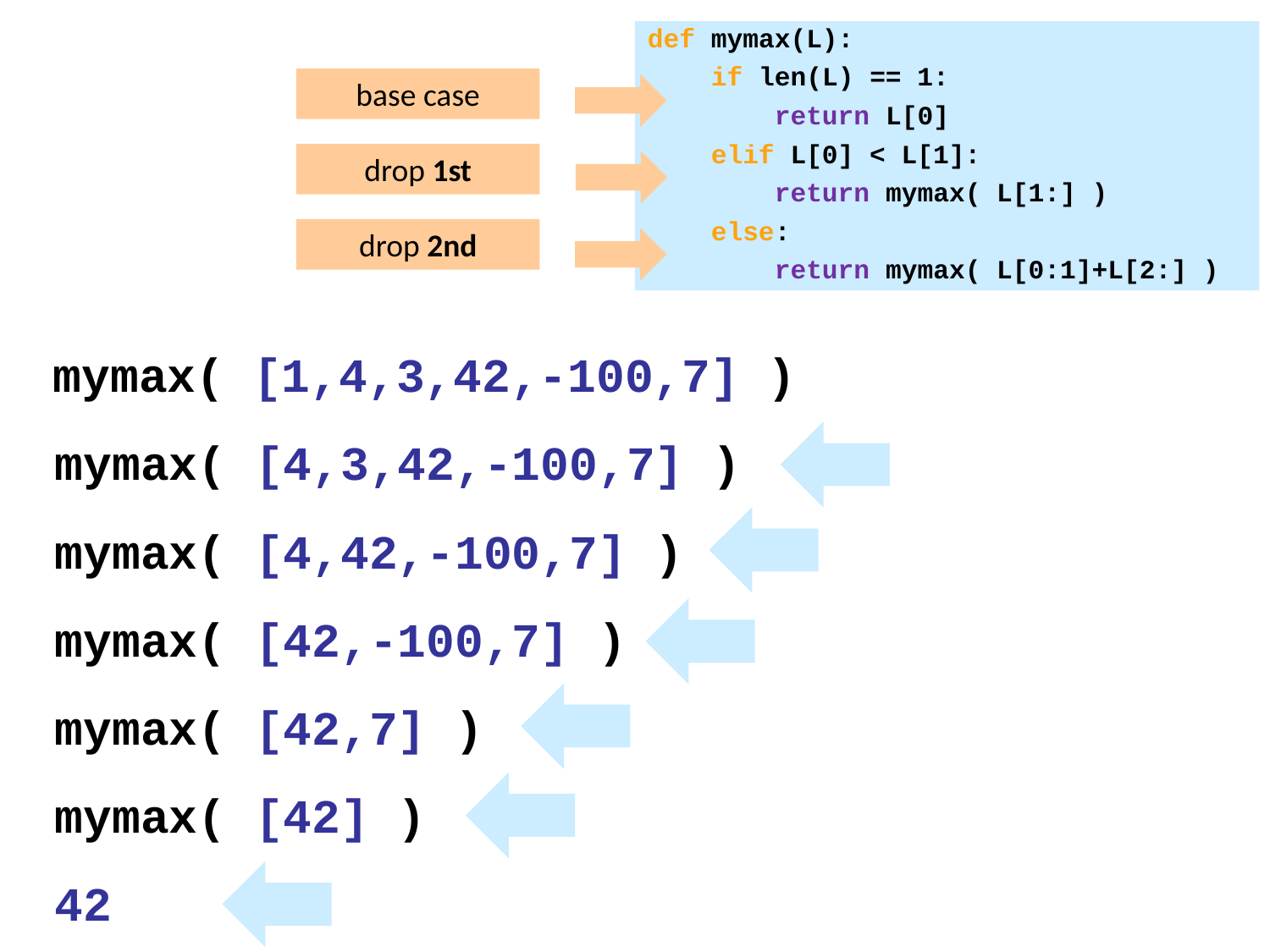

def mymax(L):
    if len(L) == 1:
        return L[0]
    elif L[0] < L[1]:
        return mymax( L[1:] )
    else:
        return mymax( L[0:1]+L[2:] )
base case

drop 1st

drop 2nd

mymax( [1,4,3,42,-100,7] )

mymax( [4,3,42,-100,7] )

mymax( [4,42,-100,7] )

mymax( [42,-100,7] )

mymax( [42,7] )

mymax( [42] )

42